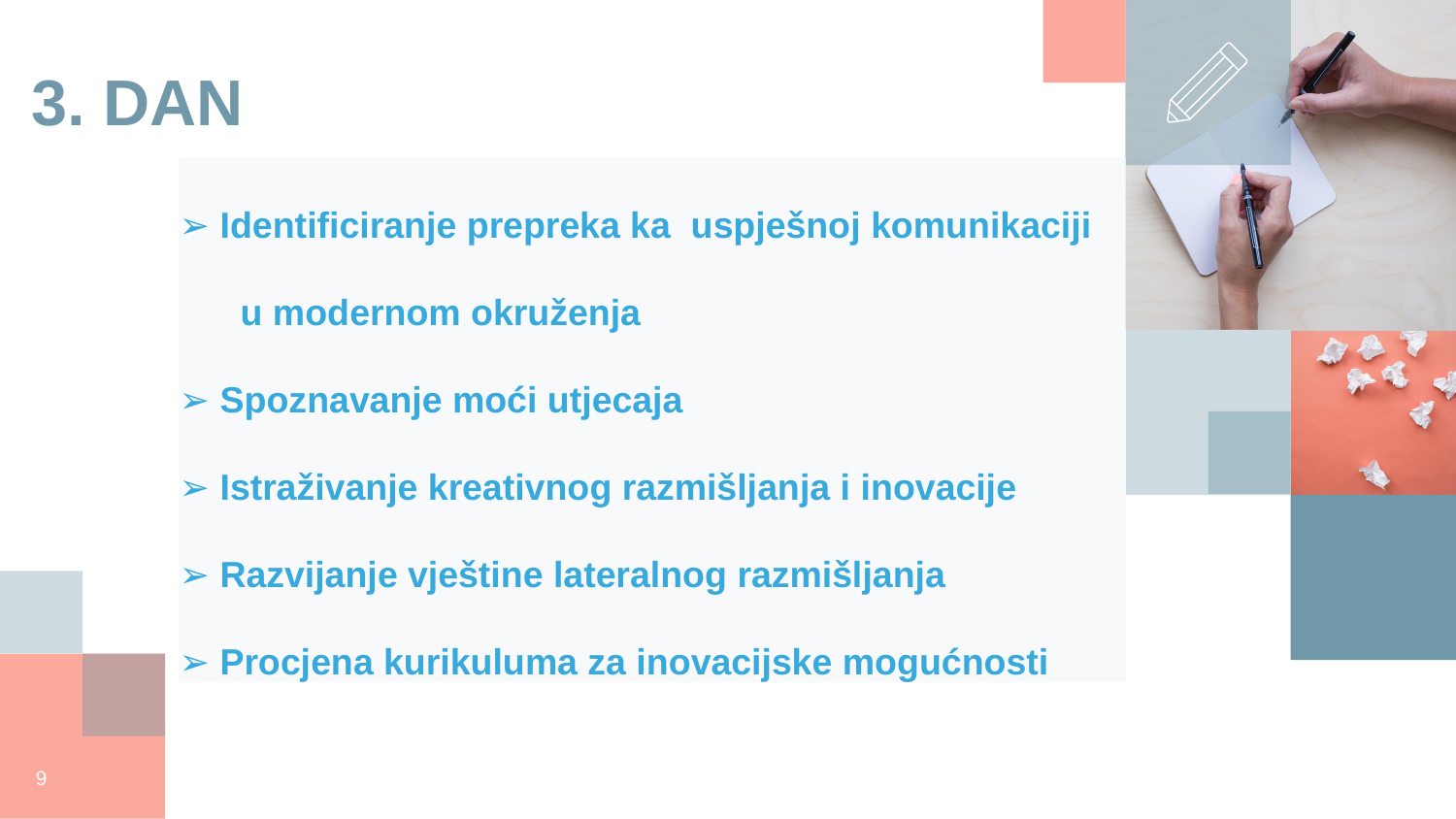

# 3. DAN
➢ Identificiranje prepreka ka  uspješnoj komunikaciji
      u modernom okruženja
➢ Spoznavanje moći utjecaja
➢ Istraživanje kreativnog razmišljanja i inovacije
➢ Razvijanje vještine lateralnog razmišljanja
➢ Procjena kurikuluma za inovacijske mogućnosti
9